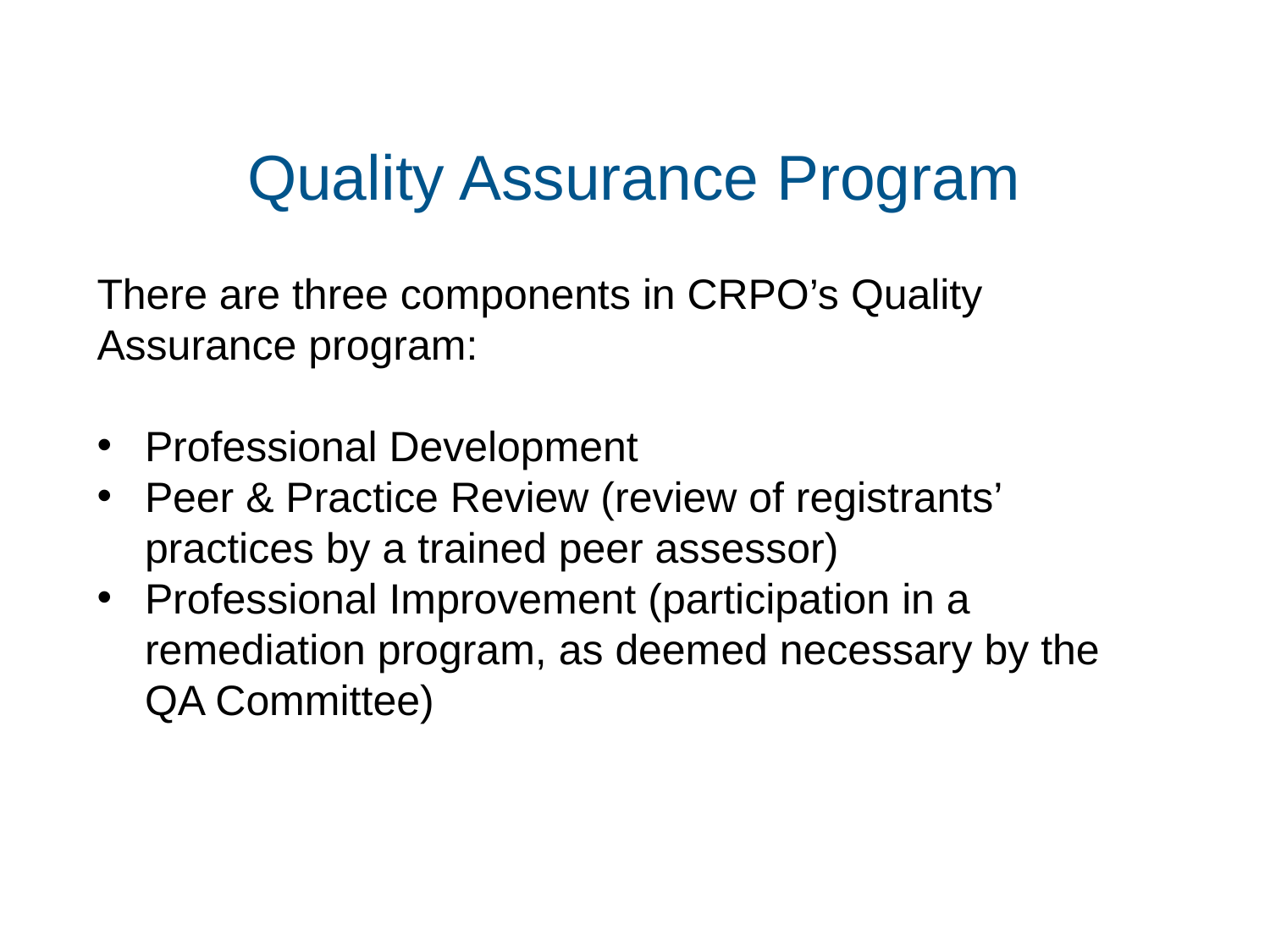

# Quality Assurance Program
There are three components in CRPO’s Quality Assurance program:

Professional Development
Peer & Practice Review (review of registrants’ practices by a trained peer assessor)
Professional Improvement (participation in a remediation program, as deemed necessary by the QA Committee)